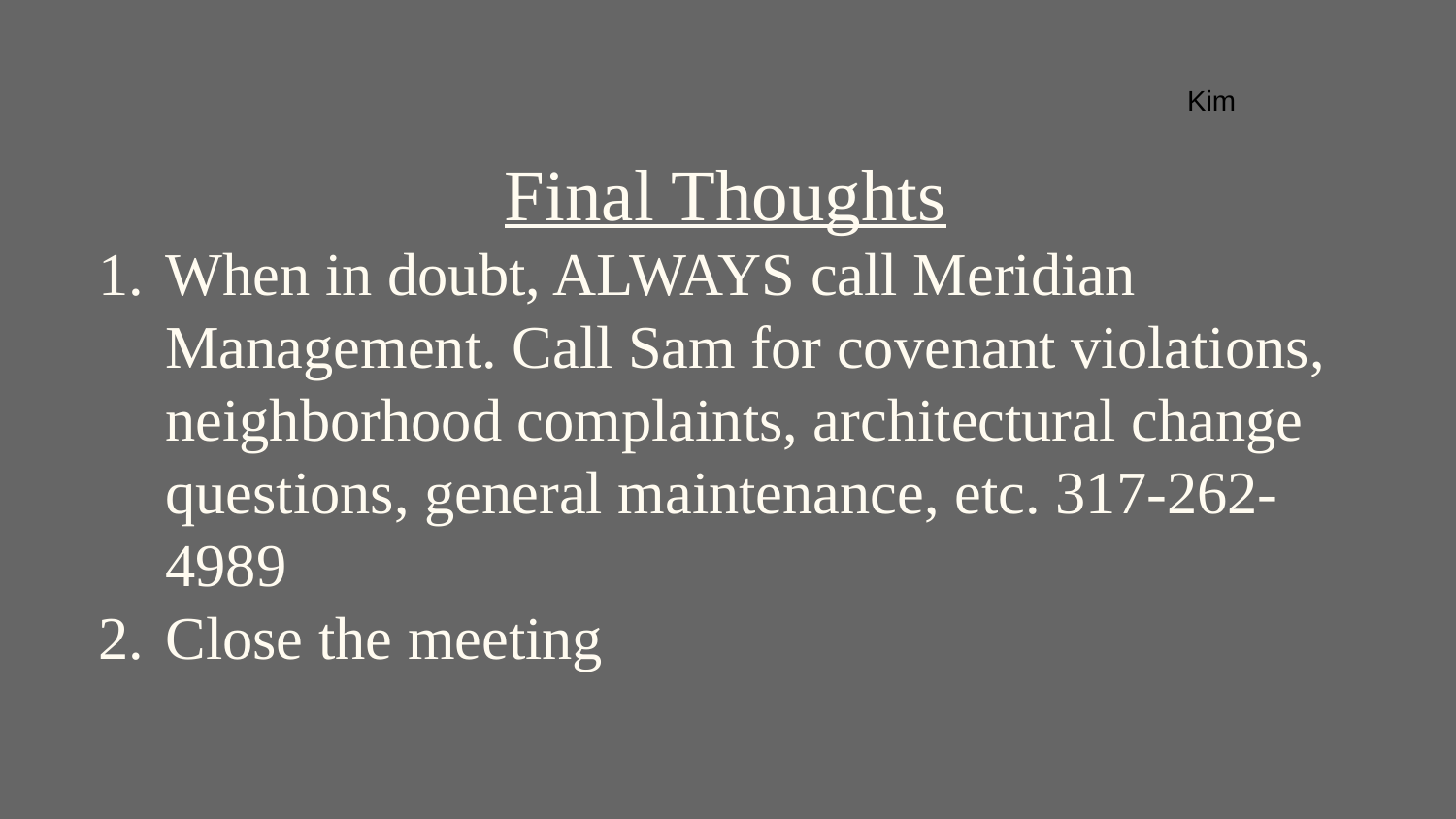

Kim
# Final Thoughts
When in doubt, ALWAYS call Meridian Management. Call Sam for covenant violations, neighborhood complaints, architectural change questions, general maintenance, etc. 317-262-4989
Close the meeting